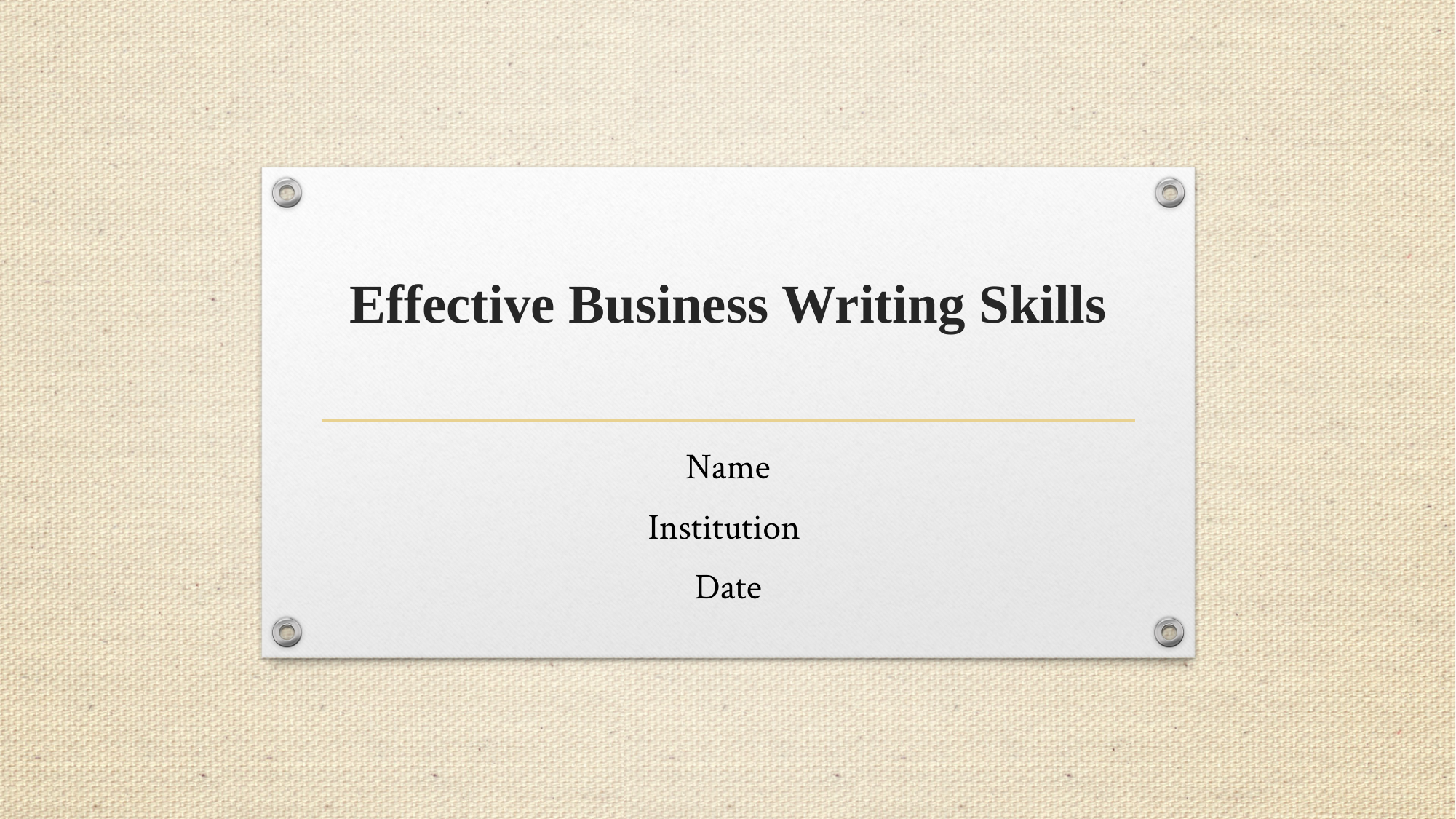

# Effective Business Writing Skills
Name
Institution
Date